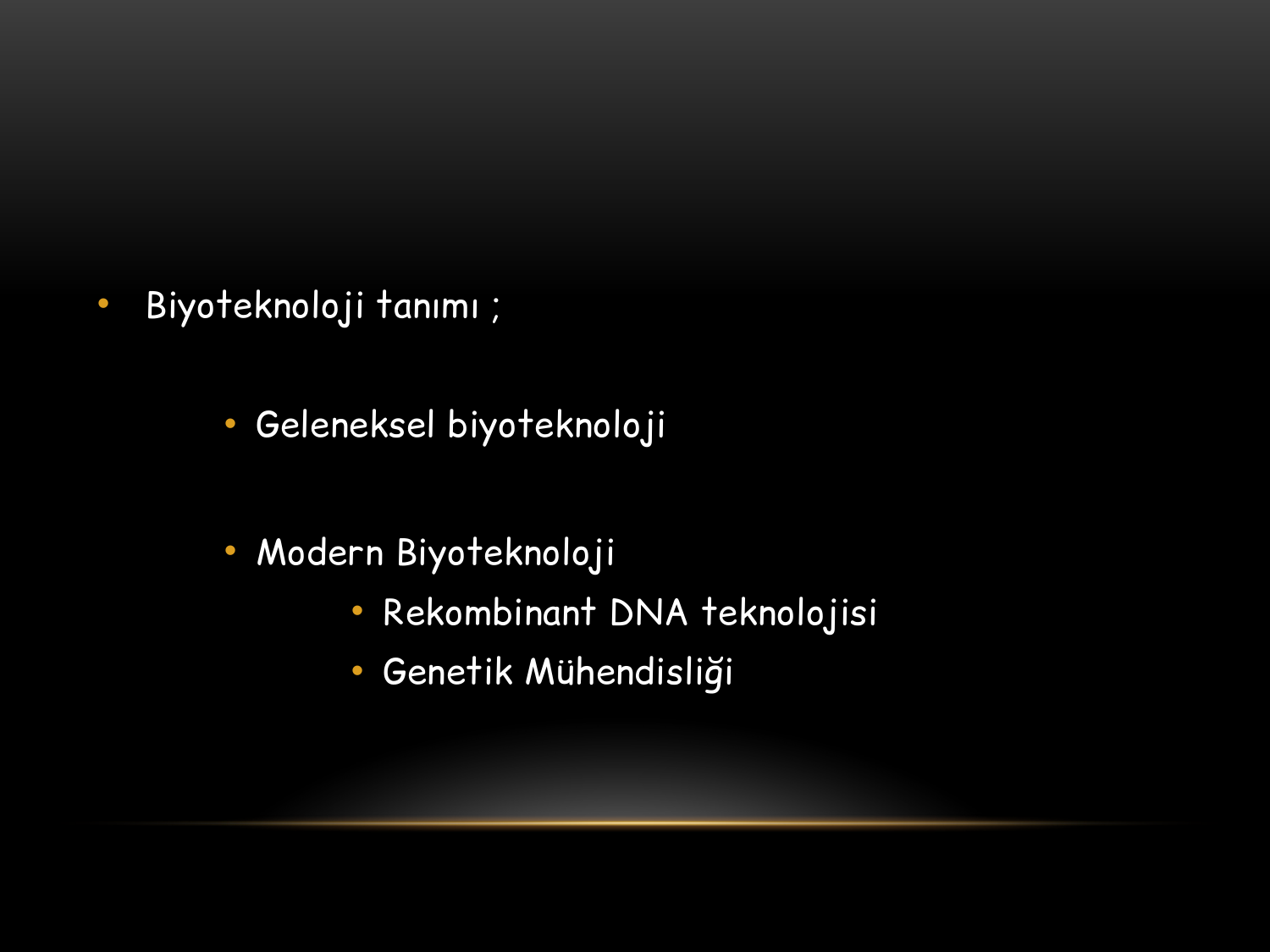

#

Biyoteknoloji tanımı ;

Geleneksel biyoteknoloji

Modern Biyoteknoloji
Rekombinant DNA teknolojisi
Genetik Mühendisliği